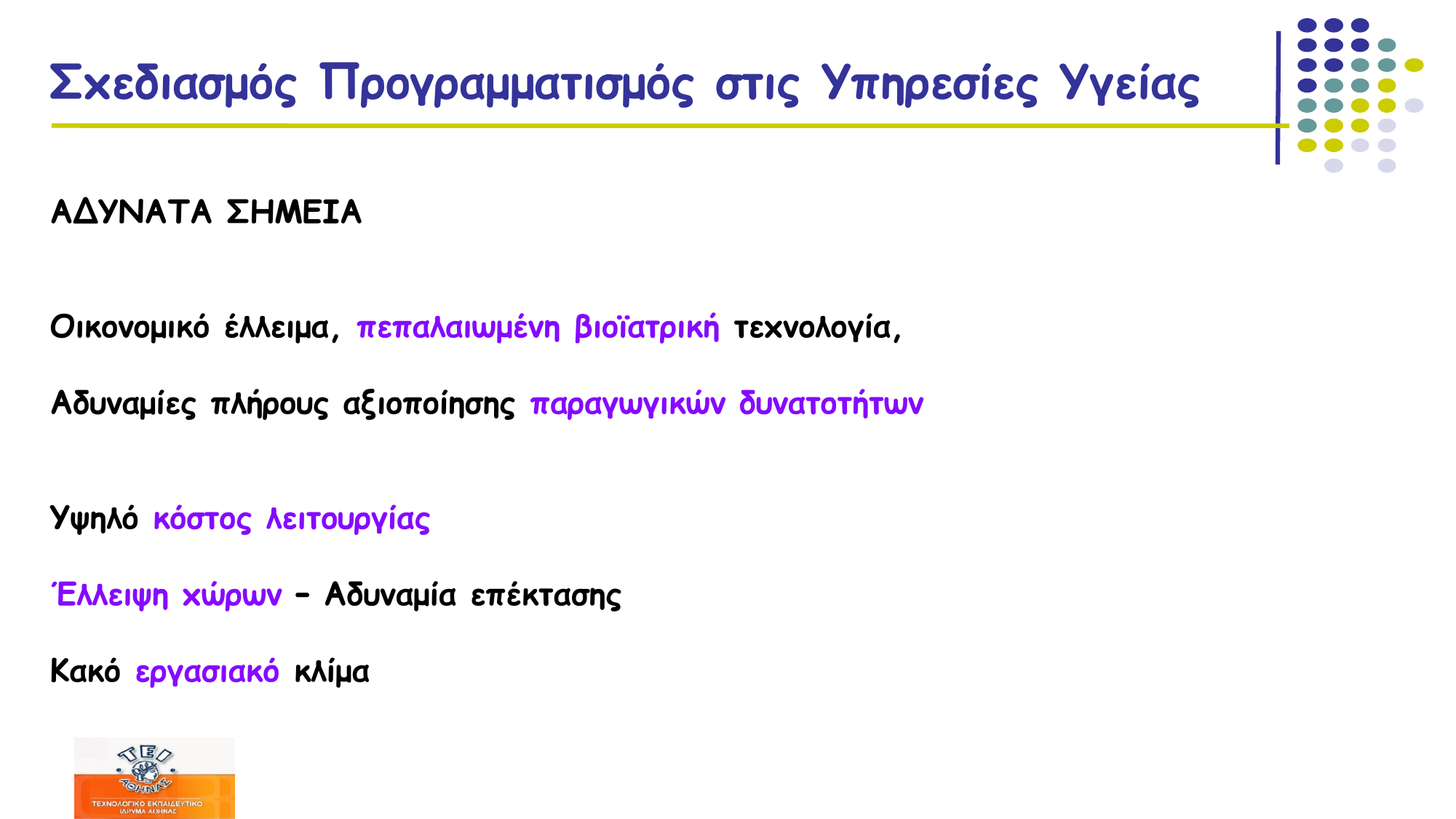

# Σχεδιασμός Προγραμματισμός στις Υπηρεσίες Υγείας
ΑΔΥΝΑΤΑ ΣΗΜΕΙΑ

Οικονομικό έλλειμα, πεπαλαιωμένη βιοϊατρική τεχνολογία,

Αδυναμίες πλήρους αξιοποίησης παραγωγικών δυνατοτήτων

Υψηλό κόστος λειτουργίας

Έλλειψη χώρων – Αδυναμία επέκτασης

Κακό εργασιακό κλίμα